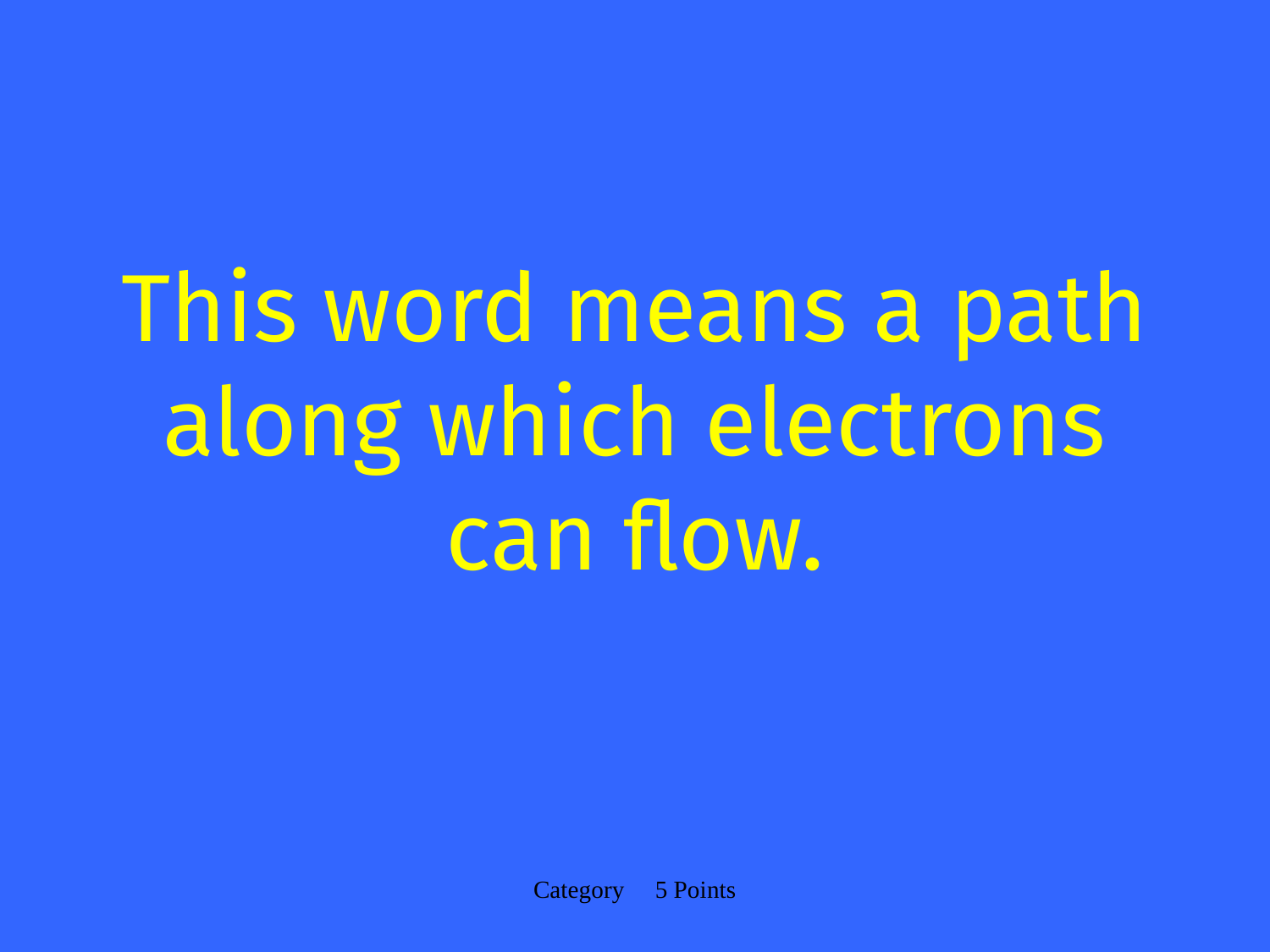

# This word means a path along which electrons can flow.

Category     5 Points